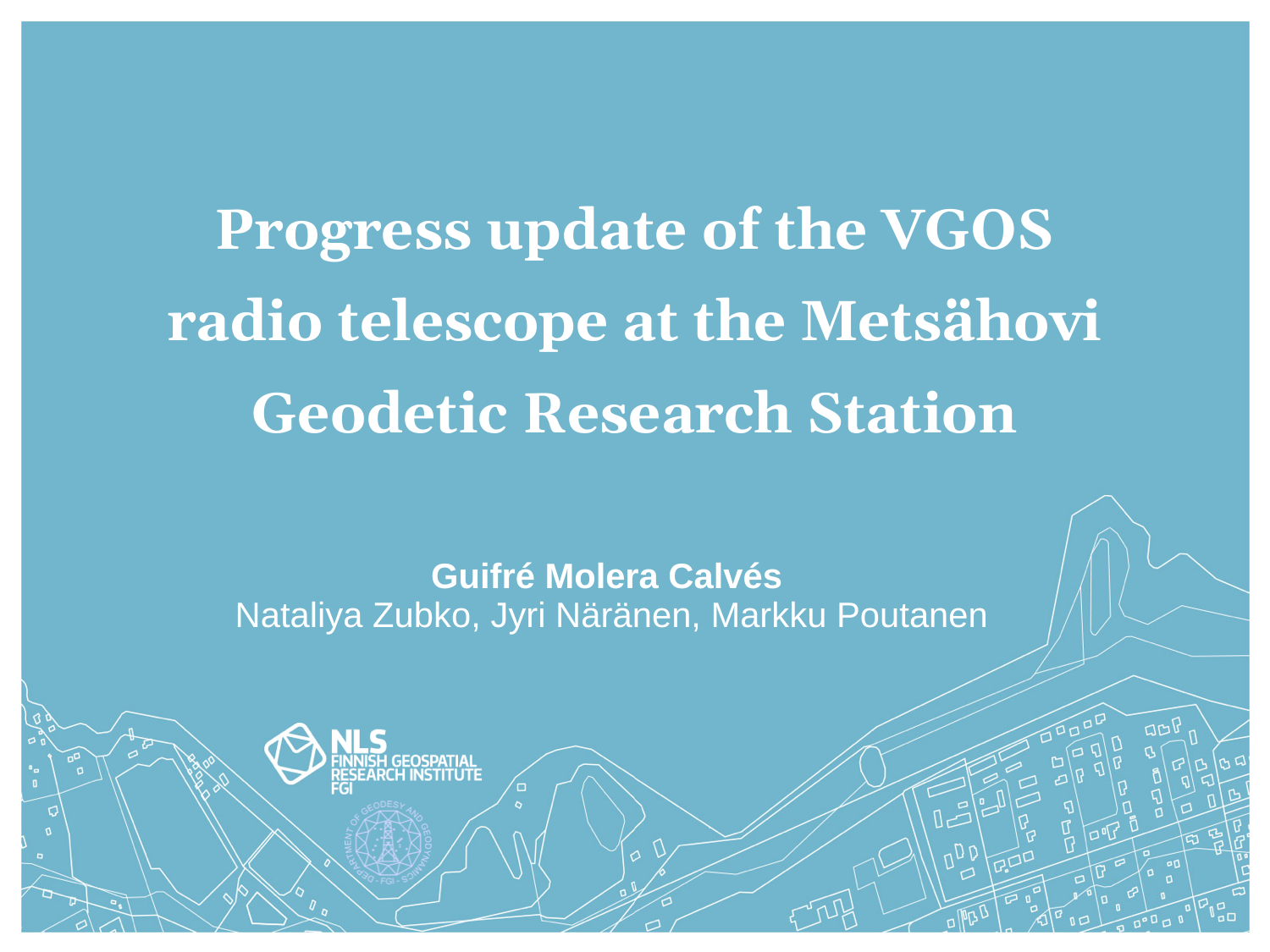

# Progress update of the VGOS radio telescope at the Metsähovi Geodetic Research Station
Guifré Molera Calvés
 Nataliya Zubko, Jyri Näränen, Markku Poutanen